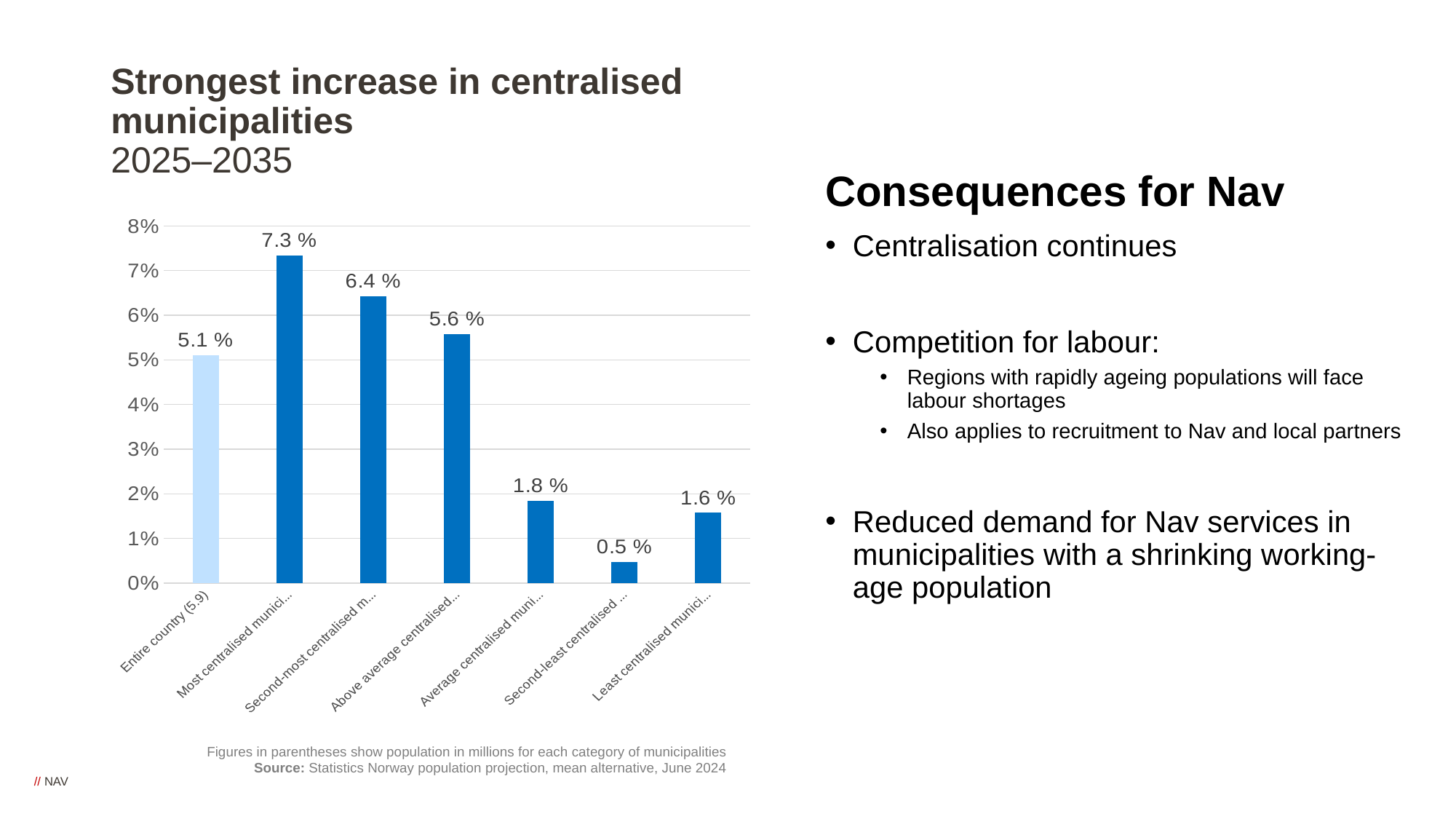

# Strongest increase in centralised municipalities 2025–2035
Consequences for Nav
Centralisation continues

Competition for labour:
Regions with rapidly ageing populations will face labour shortages
Also applies to recruitment to Nav and local partners

Reduced demand for Nav services in municipalities with a shrinking working-age population

### Chart

| Category | Vekst |
|---|---|
| Entire country (5.9) | 0.051 |
| Most centralised municipalities (1.1) | 0.07329910492584069 |
| Second-most centralised municipalities (1.6) | 0.06429019402887559 |
| Above average centralised municipalities (1.5) | 0.05583495494395918 |
| Average centralised municipalities (0.8) | 0.018415762842331374 |
| Second-least centralised municipalities (0.6) | 0.004721118073925279 |
| Least centralised municipalities (0.2) | 0.015751056473300107 |
Figures in parentheses show population in millions for each category of municipalities
Source: Statistics Norway population projection, mean alternative, June 2024